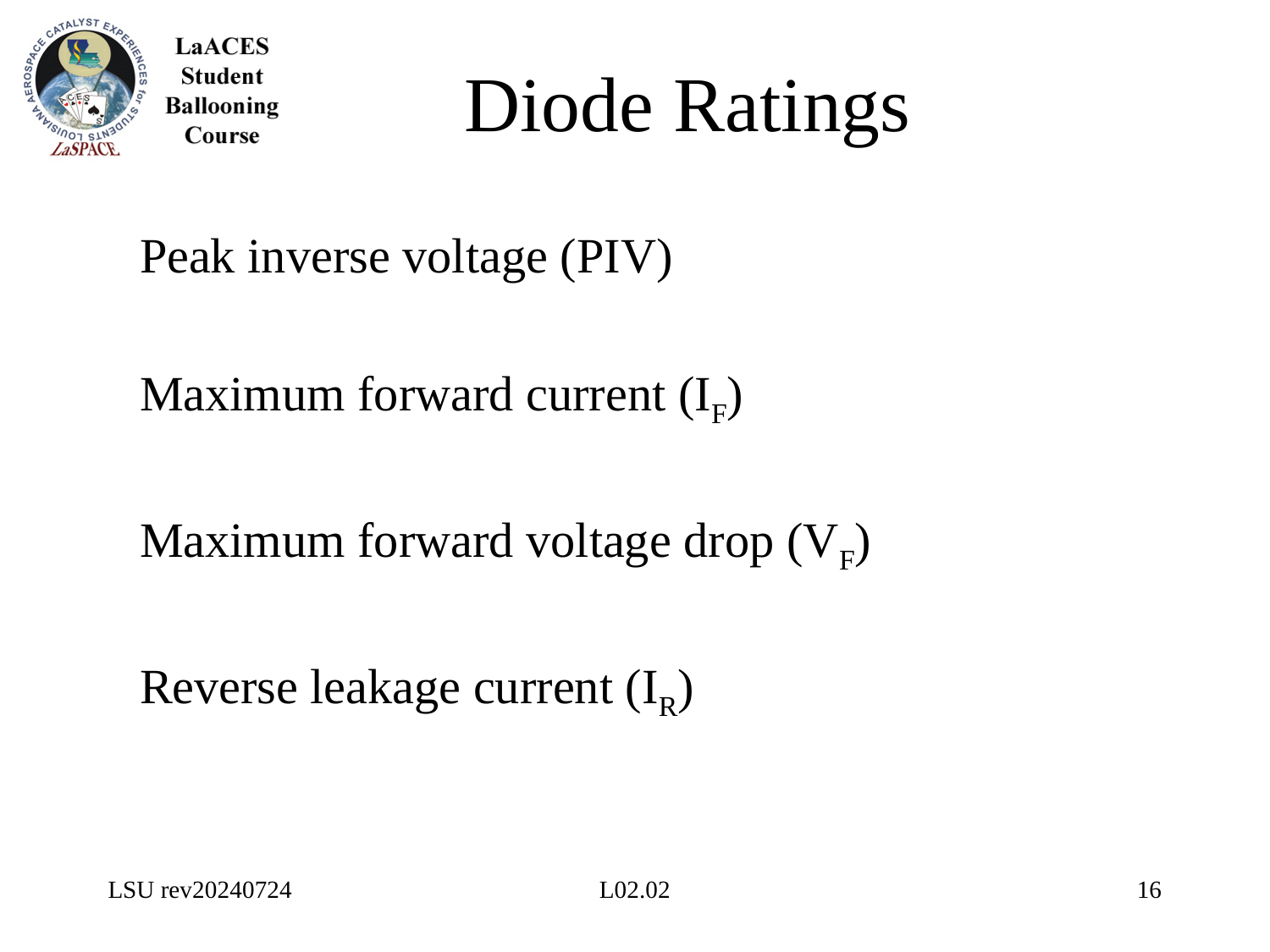

# Diode Ratings
Peak inverse voltage (PIV)

Maximum forward current (IF)

Maximum forward voltage drop (VF)

Reverse leakage current (IR)

LSU rev20240724
L02.02
16